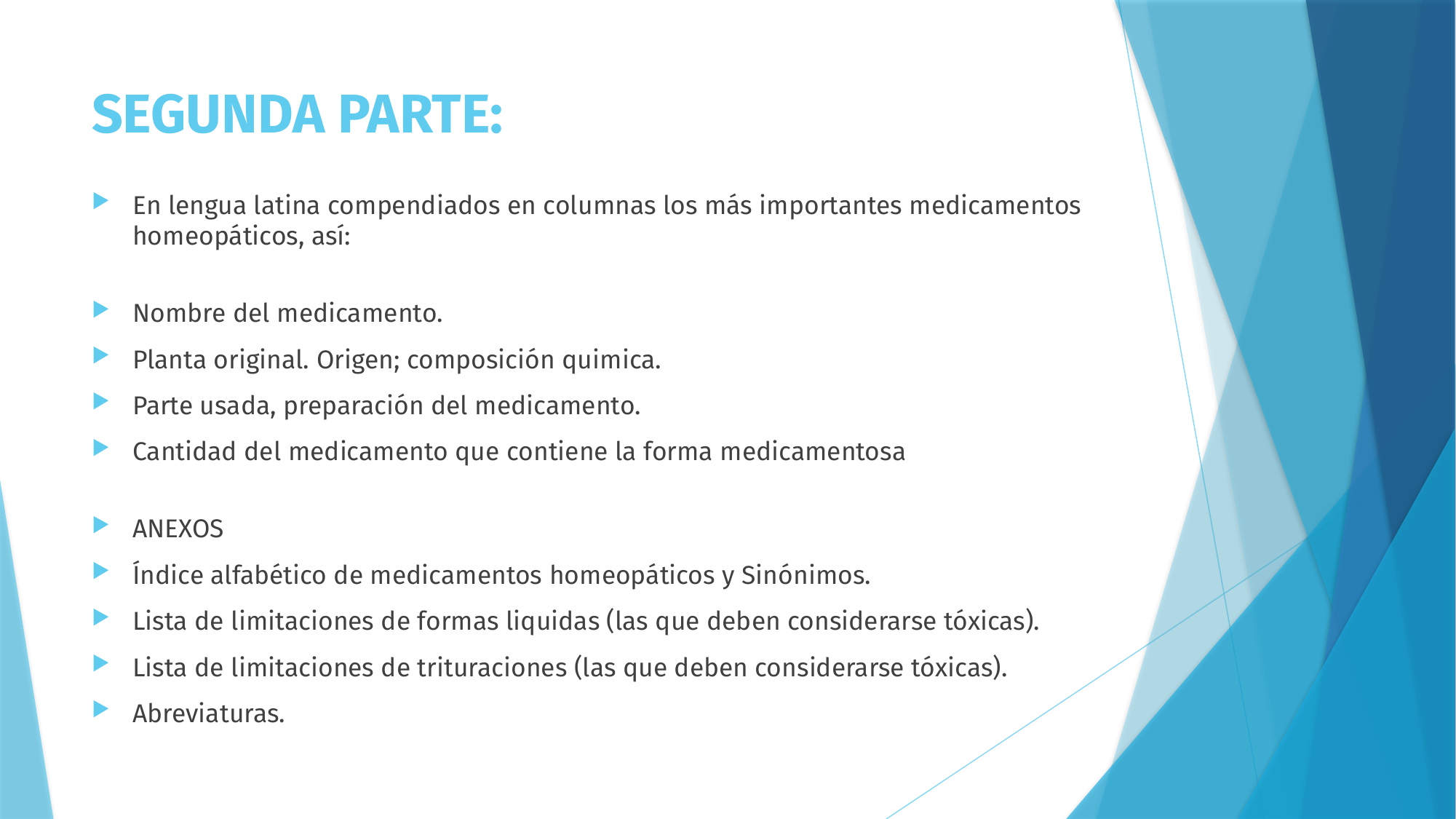

En lengua latina compendiados en columnas los más importantes medicamentos homeopáticos, así:
Nombre del medicamento.
Planta original. Origen; composición quimica.
Parte usada, preparación del medicamento.
Cantidad del medicamento que contiene la forma medicamentosa
ANEXOS
Índice alfabético de medicamentos homeopáticos y Sinónimos.
Lista de limitaciones de formas liquidas (las que deben considerarse tóxicas).
Lista de limitaciones de trituraciones (las que deben considerarse tóxicas).
Abreviaturas.

# SEGUNDA PARTE: